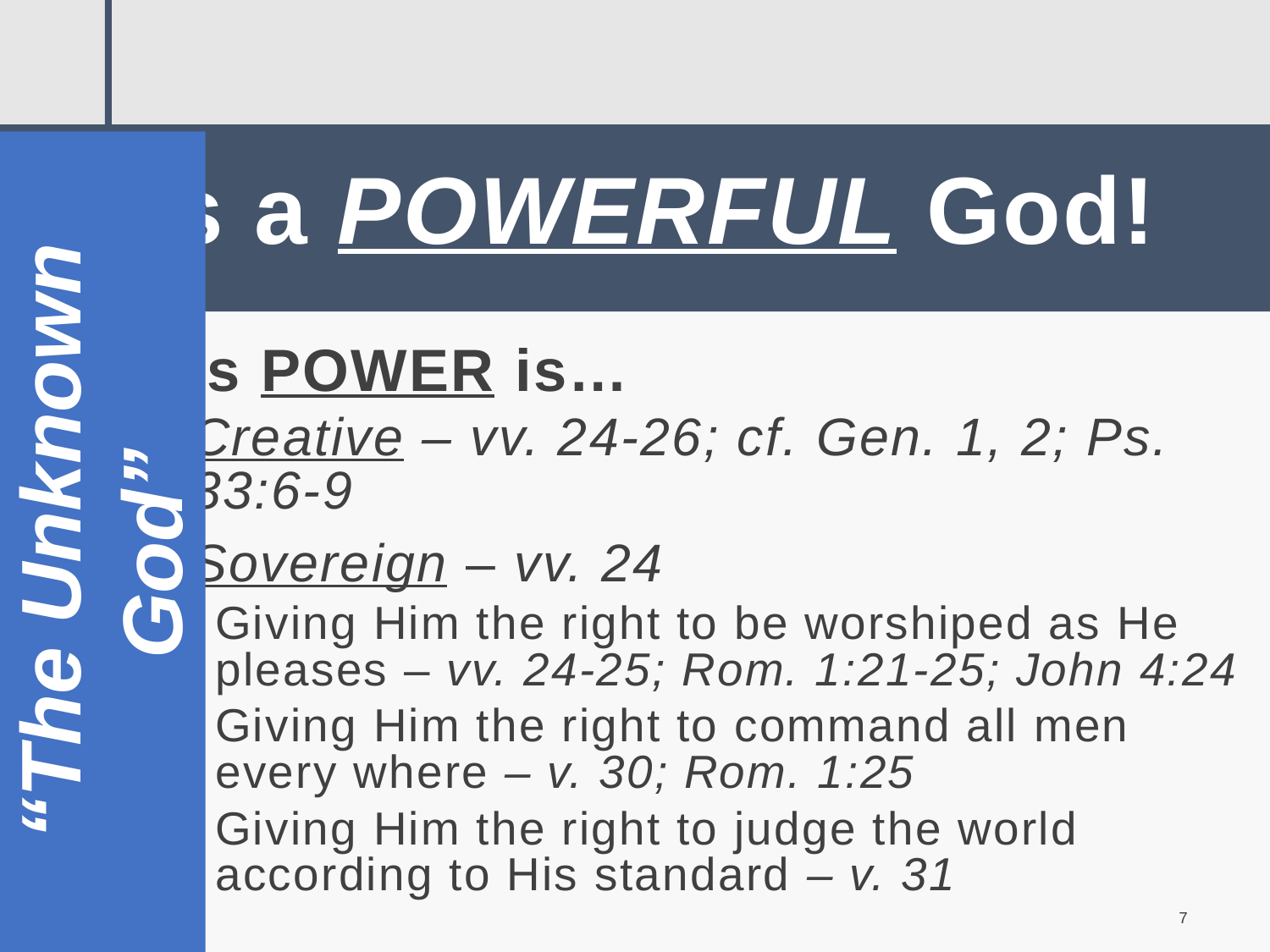

# Is a POWERFUL God!
His POWER is…
Creative – vv. 24-26; cf. Gen. 1, 2; Ps. 33:6-9
Sovereign – vv. 24
Giving Him the right to be worshiped as He pleases – vv. 24-25; Rom. 1:21-25; John 4:24
Giving Him the right to command all men every where – v. 30; Rom. 1:25
Giving Him the right to judge the world according to His standard – v. 31

“The Unknown God”
7